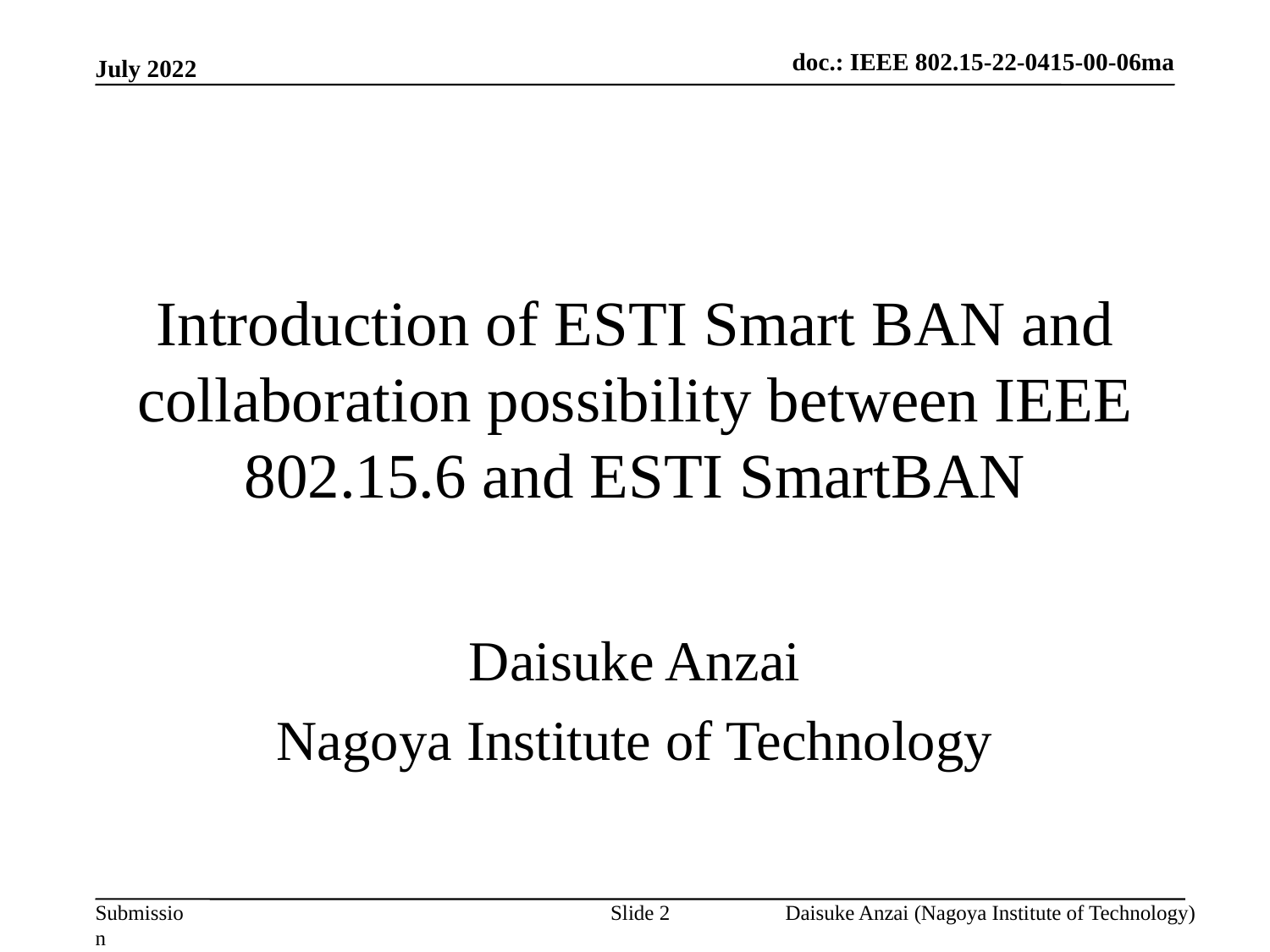

July 2022
# Introduction of ESTI Smart BAN and collaboration possibility between IEEE 802.15.6 and ESTI SmartBAN

Daisuke Anzai
Nagoya Institute of Technology
Slide 2
Daisuke Anzai (Nagoya Institute of Technology)